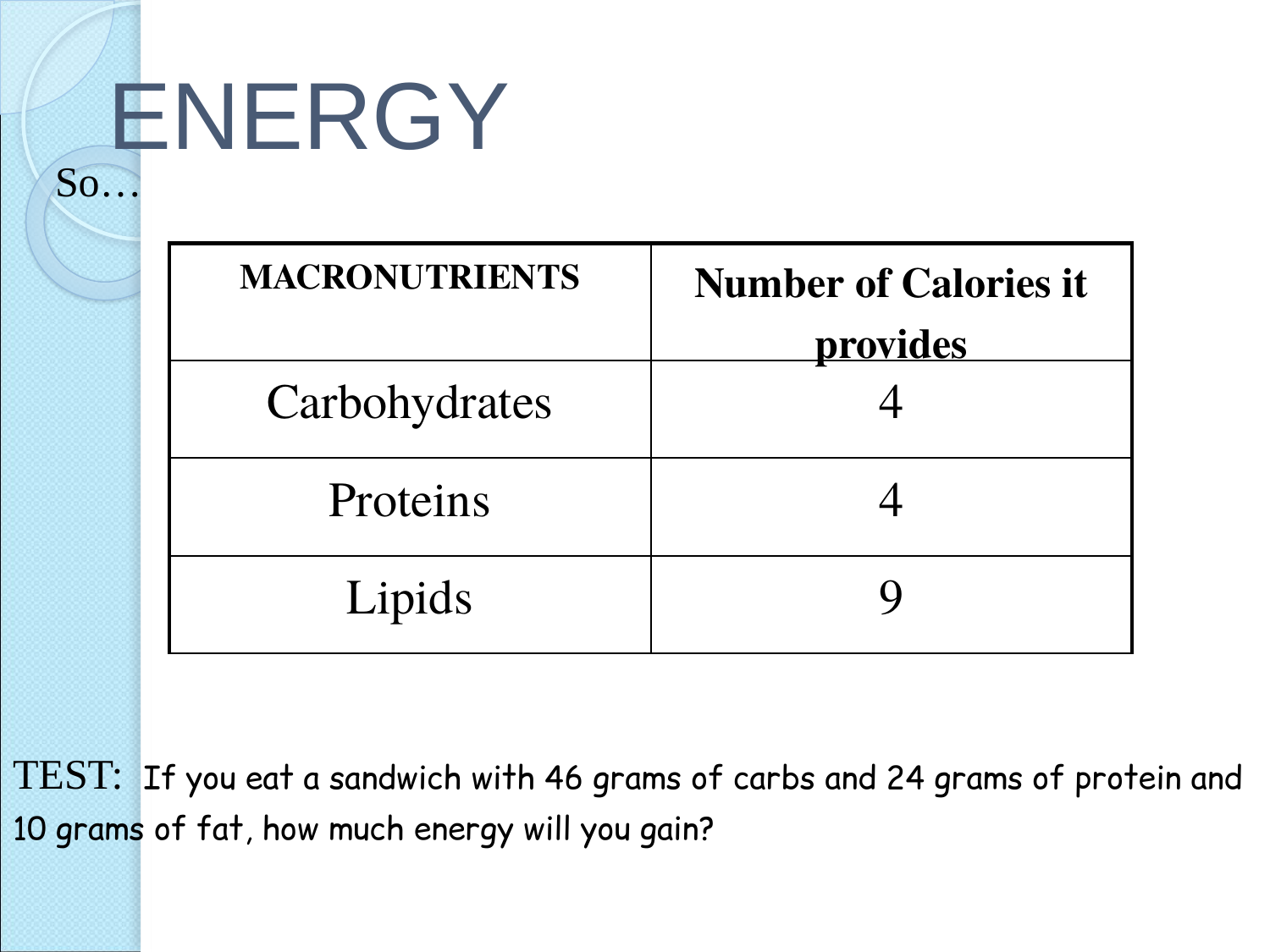

# ENERGY
So…
| MACRONUTRIENTS | Number of Calories it provides |
| --- | --- |
| Carbohydrates | 4 |
| Proteins | 4 |
| Lipids | 9 |
TEST:  If you eat a sandwich with 46 grams of carbs and 24 grams of protein and 10 grams of fat, how much energy will you gain?